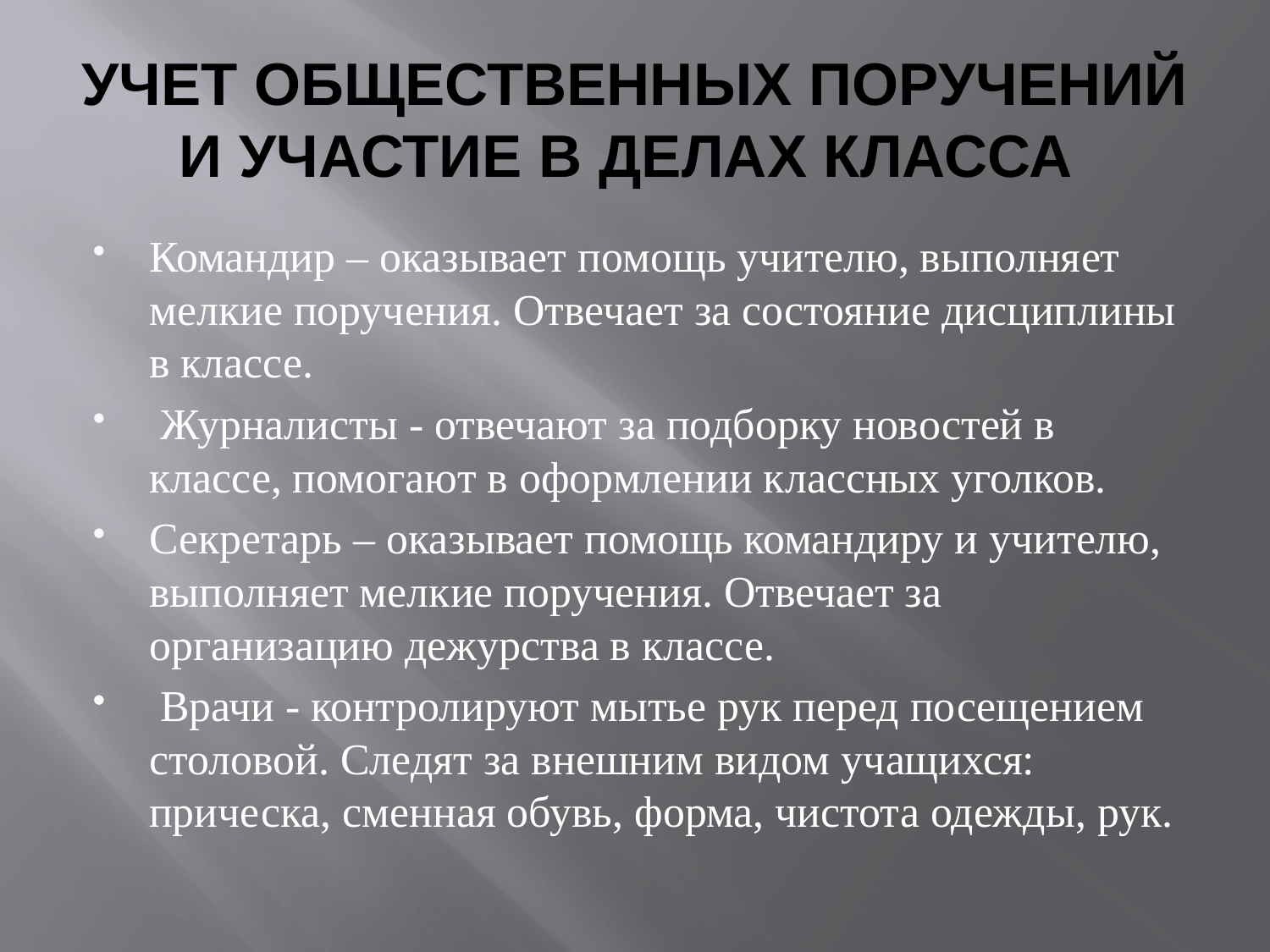

# УЧЕТ ОБЩЕСТВЕННЫХ ПОРУЧЕНИЙ И УЧАСТИЕ В ДЕЛАХ КЛАССА
Командир – оказывает помощь учителю, выполняет мелкие поручения. Отвечает за состояние дисциплины в классе.
 Журналисты - отвечают за подборку новостей в классе, помогают в оформлении классных уголков.
Секретарь – оказывает помощь командиру и учителю, выполняет мелкие поручения. Отвечает за организацию дежурства в классе.
 Врачи - контролируют мытье рук перед посещением столовой. Следят за внешним видом учащихся: прическа, сменная обувь, форма, чистота одежды, рук.